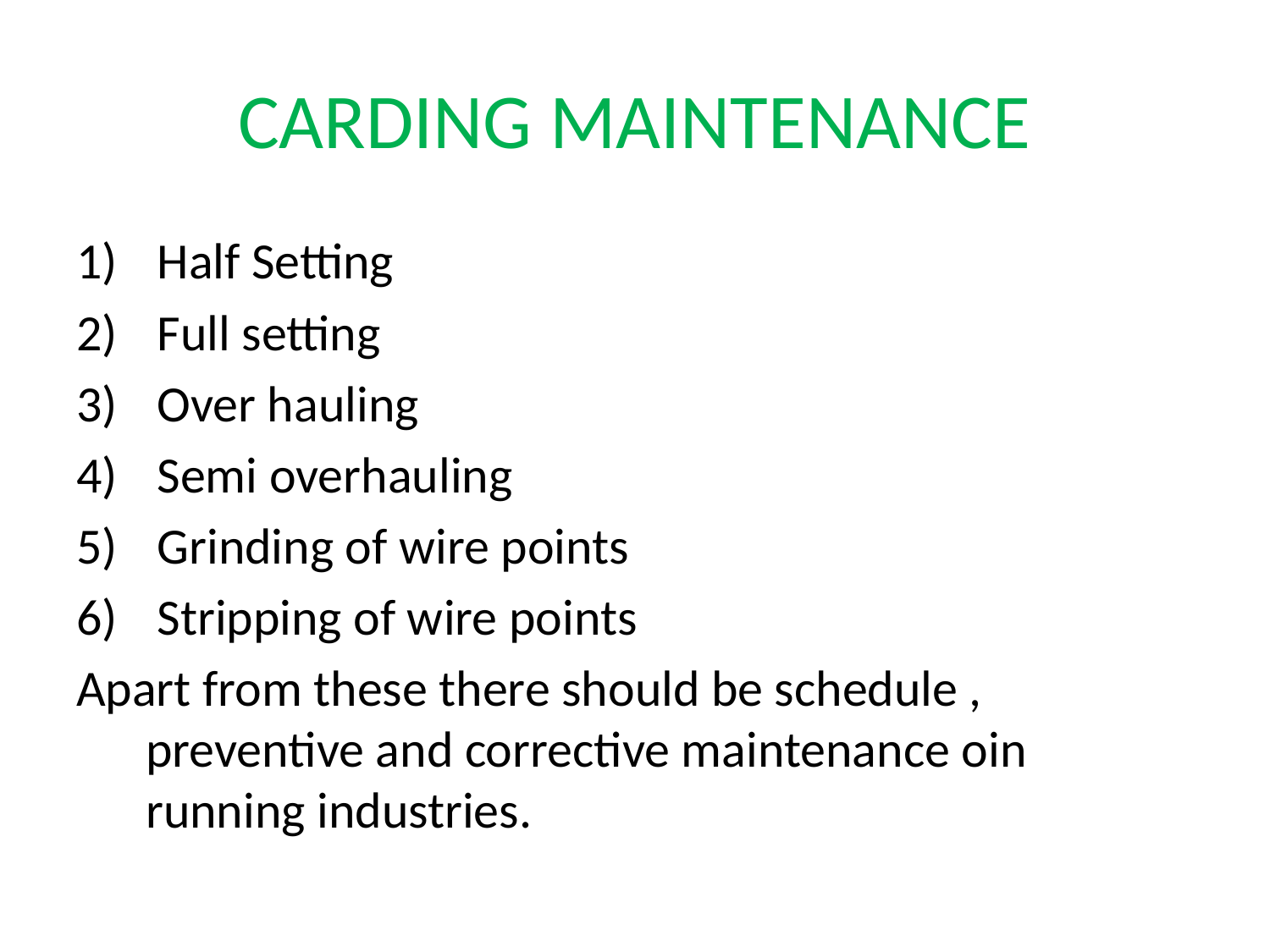

# CARDING MAINTENANCE
 Half Setting
 Full setting
 Over hauling
 Semi overhauling
 Grinding of wire points
 Stripping of wire points
Apart from these there should be schedule , preventive and corrective maintenance oin running industries.